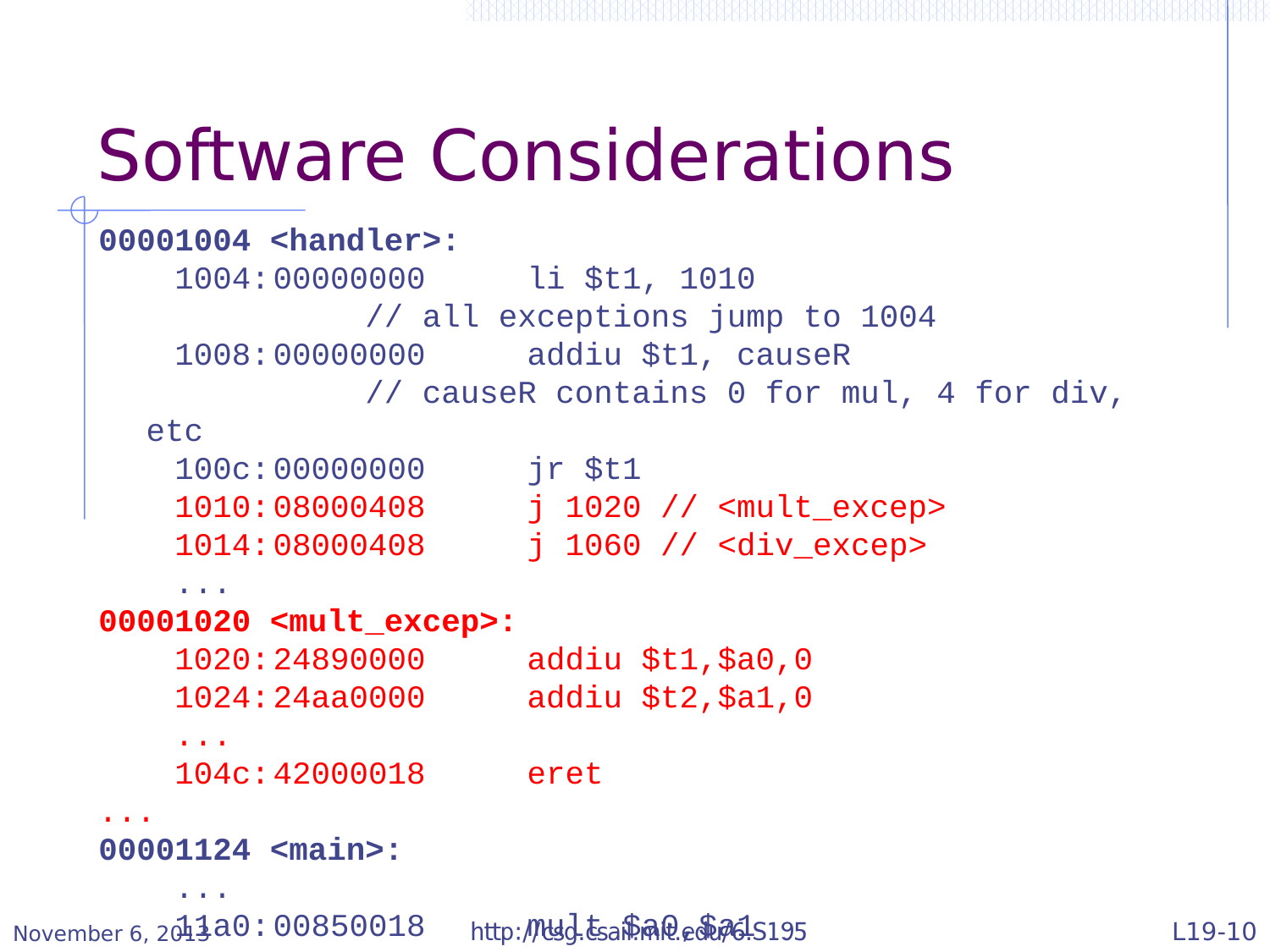

Software Considerations

00001004 <handler>:
    1004:	00000000 	li $t1, 1010
              // all exceptions jump to 1004
    1008:	00000000 	addiu $t1, causeR
              // causeR contains 0 for mul, 4 for div, etc
    100c:	00000000 	jr $t1
    1010:	08000408 	j 1020 // <mult_excep>
    1014:	08000408 	j 1060 // <div_excep>
    ...
00001020 <mult_excep>:
    1020:	24890000 	addiu $t1,$a0,0
    1024:	24aa0000 	addiu $t2,$a1,0
    ...
    104c:	42000018 	eret
...
00001124 <main>:
    ...
    11a0:	00850018 	mult $a0,$a1
November 6, 2013
http://csg.csail.mit.edu/6.S195
L19-10